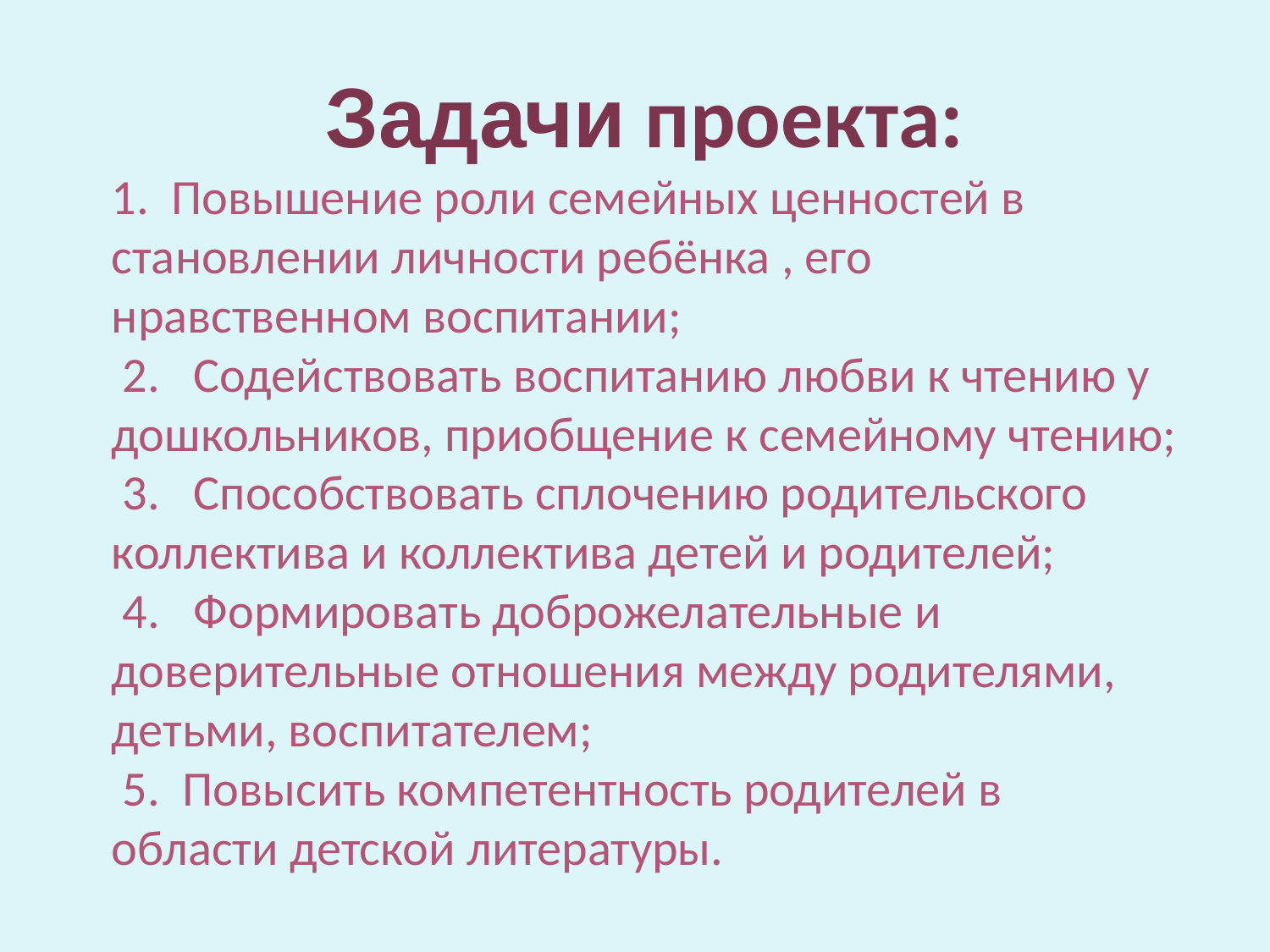

Задачи проекта:
1.  Повышение роли семейных ценностей в становлении личности ребёнка , его нравственном воспитании;
 2.   Содействовать воспитанию любви к чтению у  дошкольников, приобщение к семейному чтению;
 3.   Способствовать сплочению родительского коллектива и коллектива детей и родителей;
 4.   Формировать доброжелательные и доверительные отношения между родителями,  детьми, воспитателем;
 5.  Повысить компетентность родителей в области детской литературы.